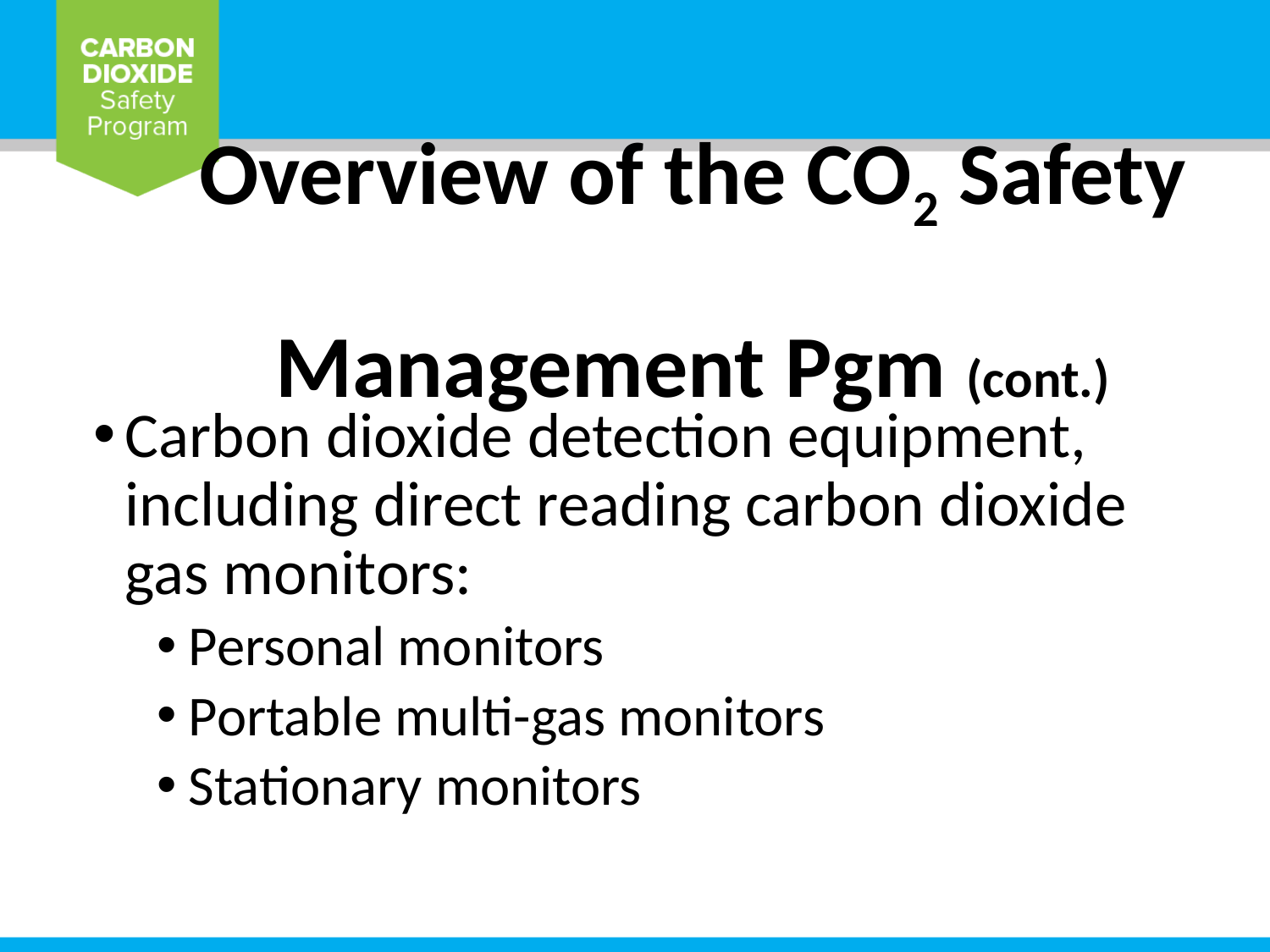

# Overview of the CO2 Safety Management Pgm (cont.)
Carbon dioxide detection equipment, including direct reading carbon dioxide gas monitors:
Personal monitors
Portable multi-gas monitors
Stationary monitors